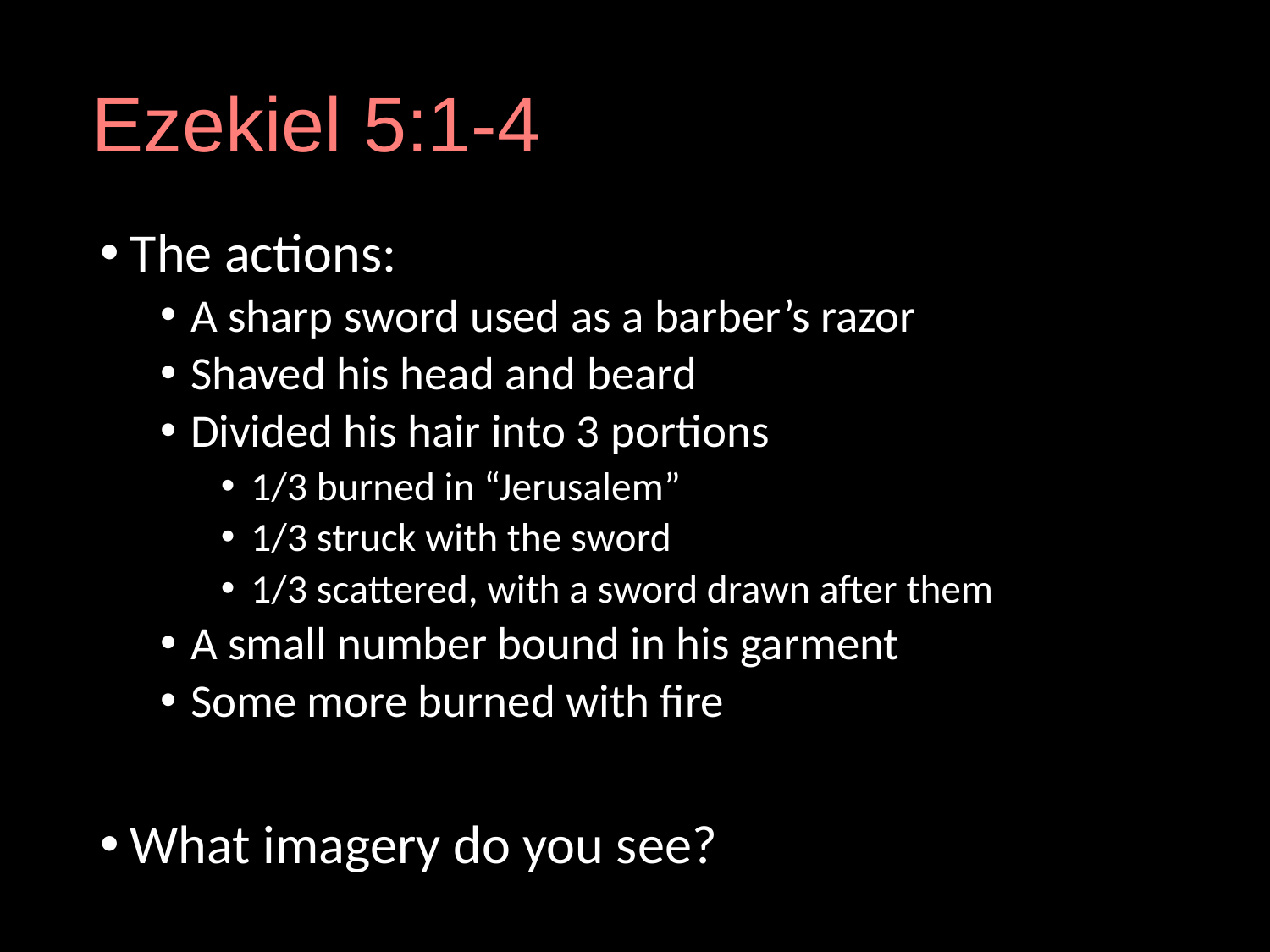

# Ezekiel 5:1-4
The actions:
A sharp sword used as a barber’s razor
Shaved his head and beard
Divided his hair into 3 portions
1/3 burned in “Jerusalem”
1/3 struck with the sword
1/3 scattered, with a sword drawn after them
A small number bound in his garment
Some more burned with fire

What imagery do you see?